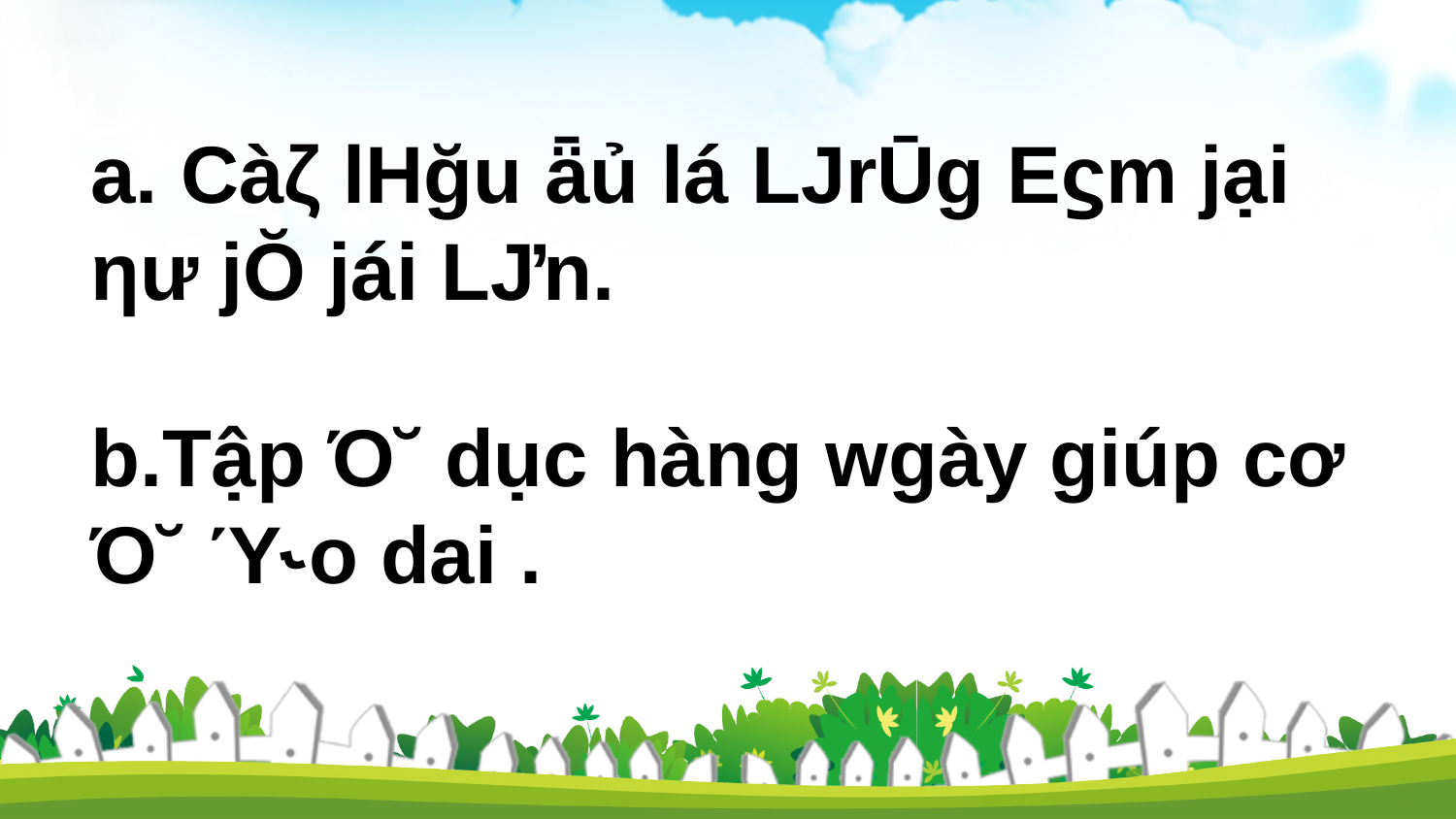

a. Càζ lΗğu ǟủ lá ǇrŪg Εϛm jại ηư jŎ jái Ǉŉ.
b.Tập Ό˘ dục hàng wgày giúp cơ Ό˘ Ύ˞o dai .